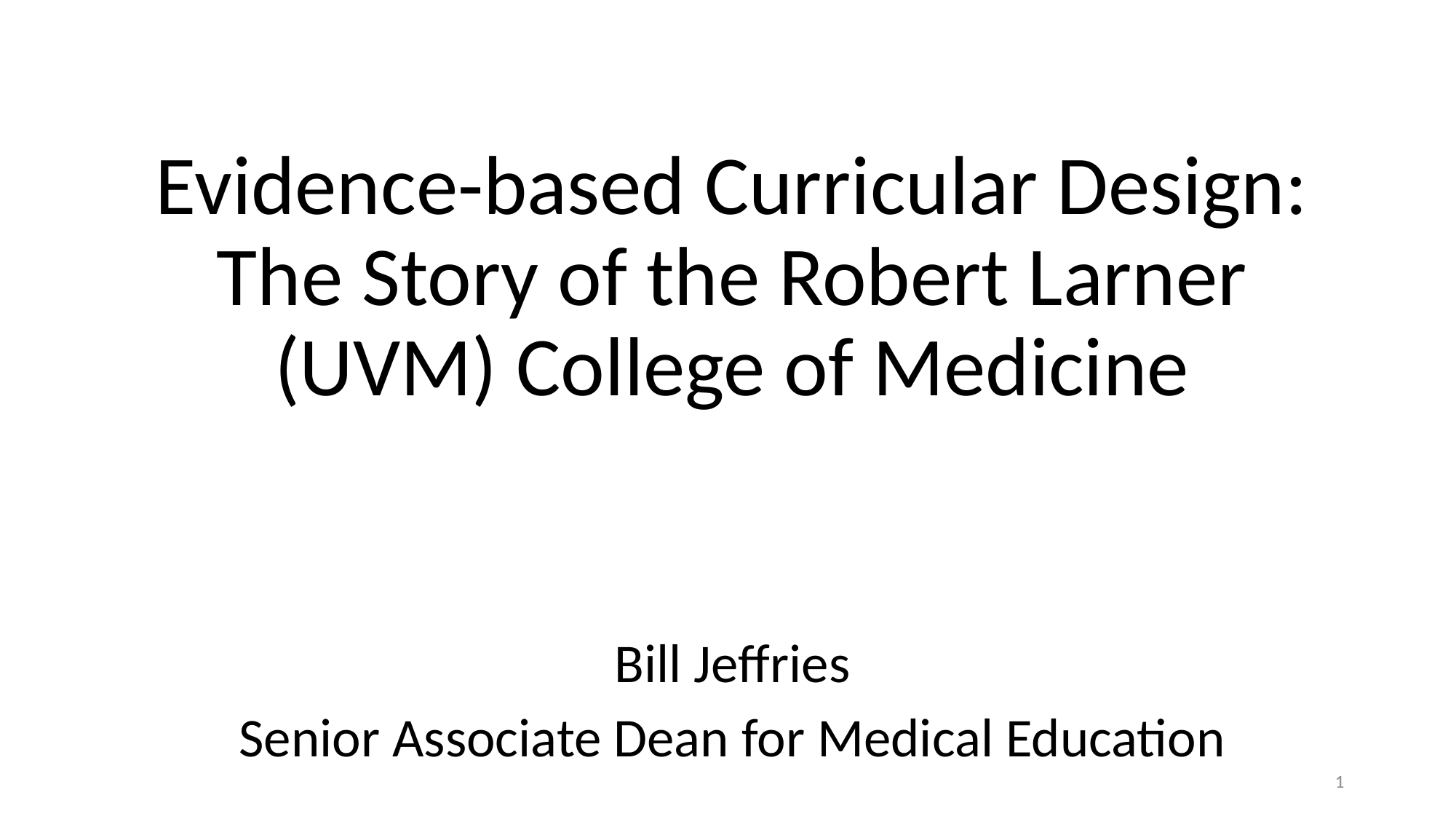

# Evidence-based Curricular Design: The Story of the Robert Larner (UVM) College of Medicine
Bill Jeffries
Senior Associate Dean for Medical Education
1